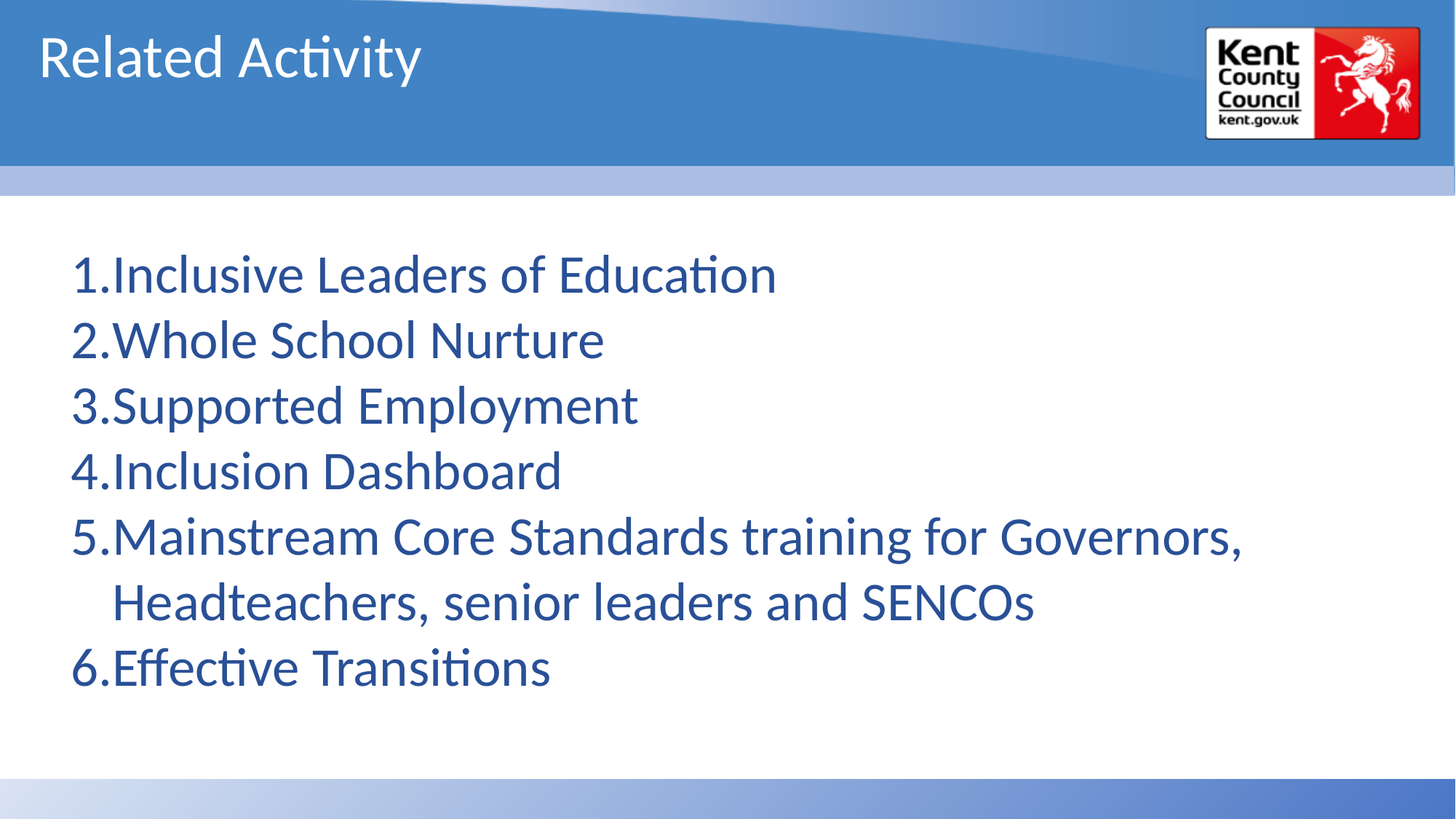

Related Activity
Inclusive Leaders of Education
Whole School Nurture
Supported Employment
Inclusion Dashboard
Mainstream Core Standards training for Governors, Headteachers, senior leaders and SENCOs
Effective Transitions